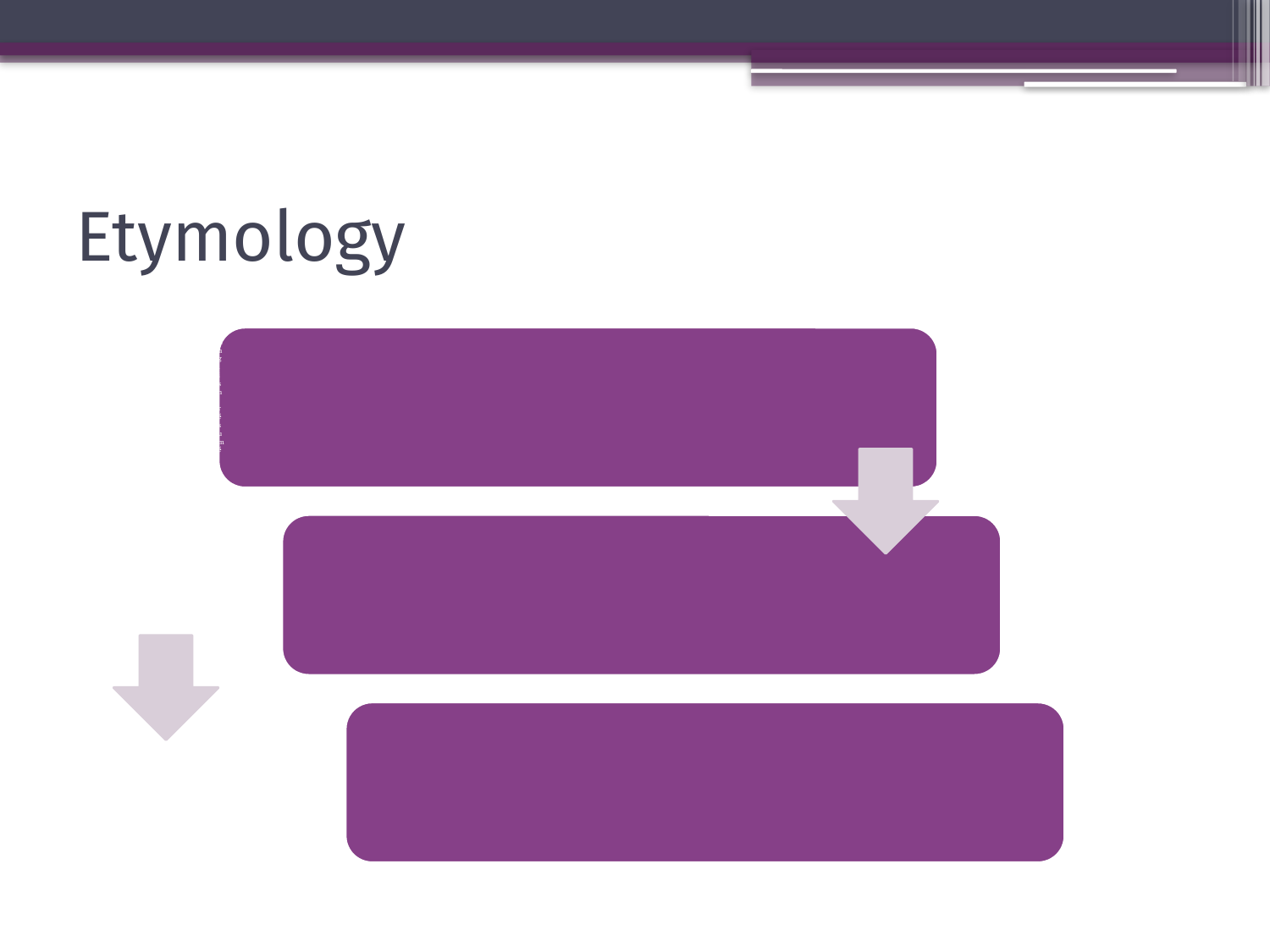

# Etymology

English résumé                      (appropriated from French)